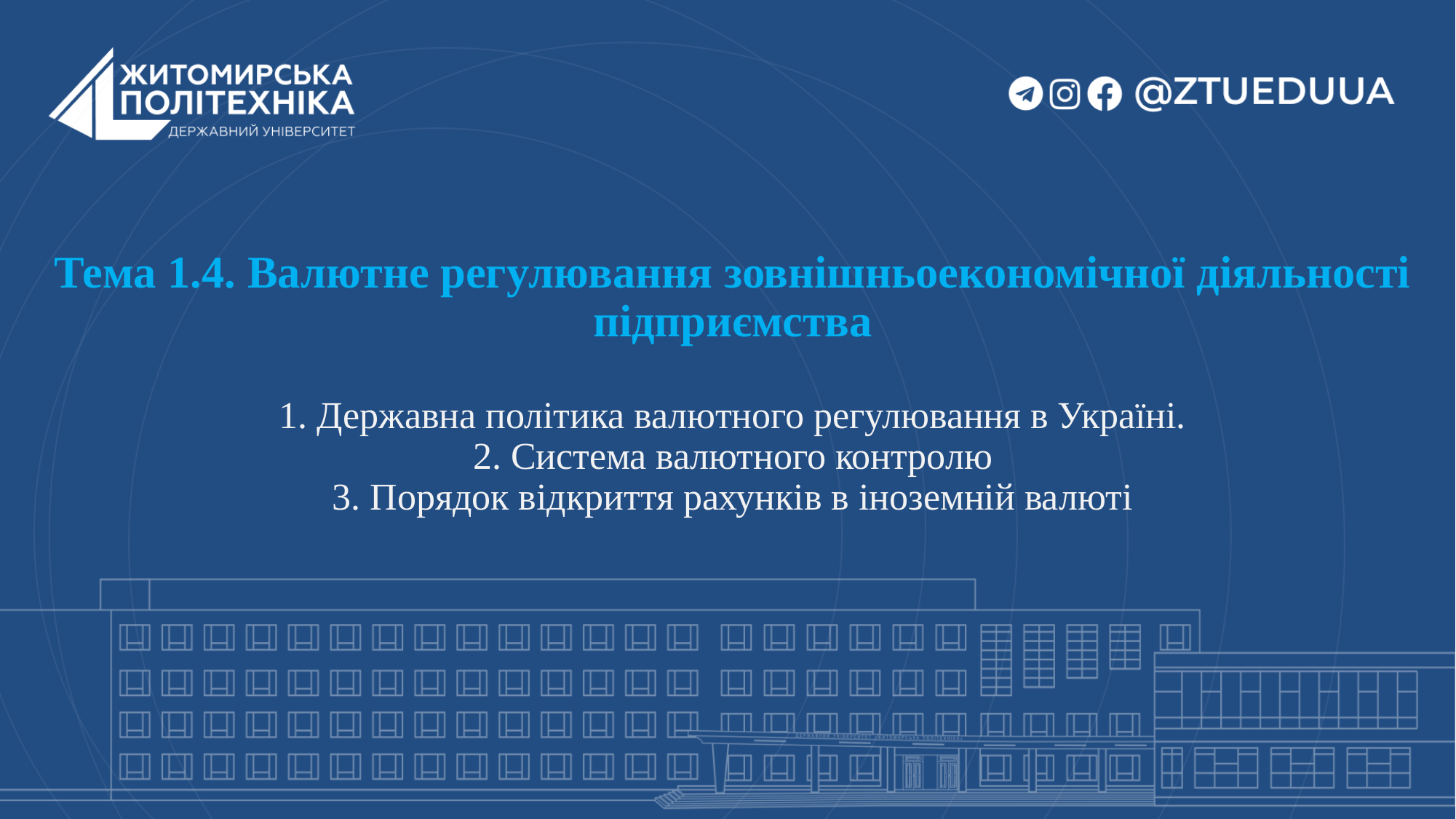

# Тема 1.4. Валютне регулювання зовнішньоекономічної діяльності підприємства 1. Державна політика валютного регулювання в Україні. 2. Система валютного контролю 3. Порядок відкриття рахунків в іноземній валюті